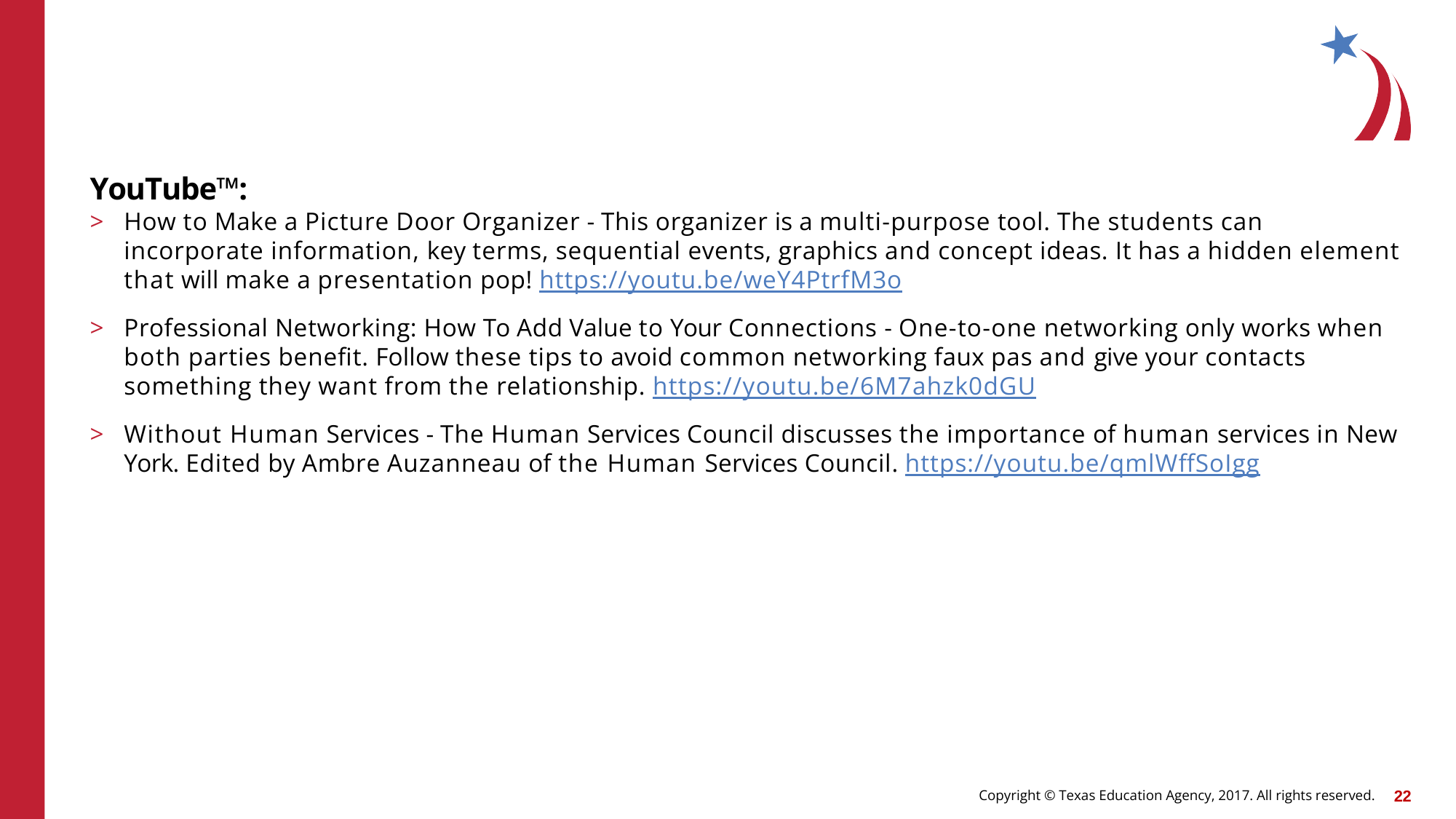

#
YouTube™:
How to Make a Picture Door Organizer - This organizer is a multi-purpose tool. The students can incorporate information, key terms, sequential events, graphics and concept ideas. It has a hidden element that will make a presentation pop! https://youtu.be/weY4PtrfM3o
Professional Networking: How To Add Value to Your Connections - One-to-one networking only works when both parties benefit. Follow these tips to avoid common networking faux pas and give your contacts something they want from the relationship. https://youtu.be/6M7ahzk0dGU
Without Human Services - The Human Services Council discusses the importance of human services in New York. Edited by Ambre Auzanneau of the Human Services Council. https://youtu.be/qmlWffSoIgg